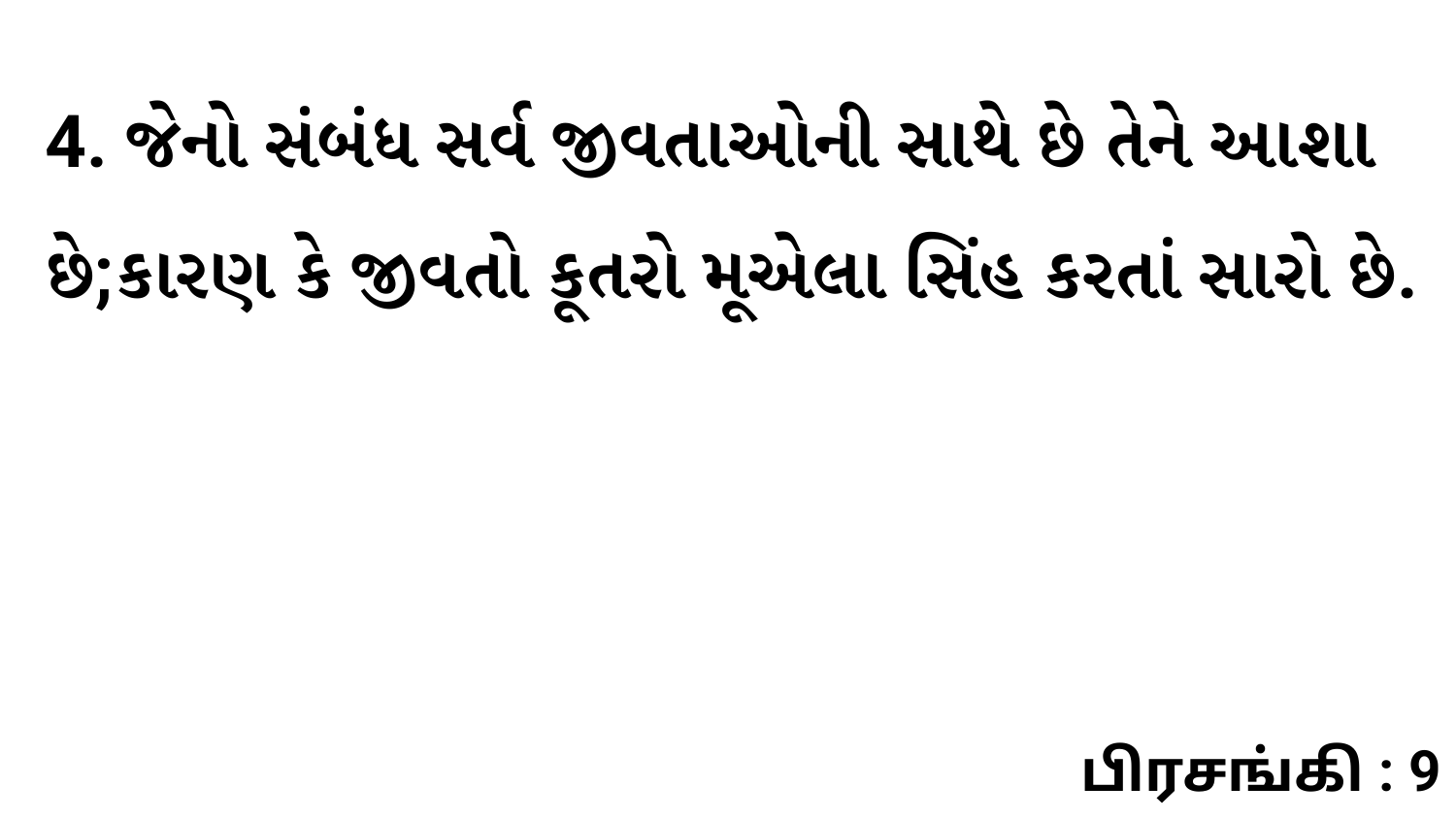

4. જેનો સંબંધ સર્વ જીવતાઓની સાથે છે તેને આશા છે;કારણ કે જીવતો કૂતરો મૂએલા સિંહ કરતાં સારો છે.
பிரசங்கி : 9